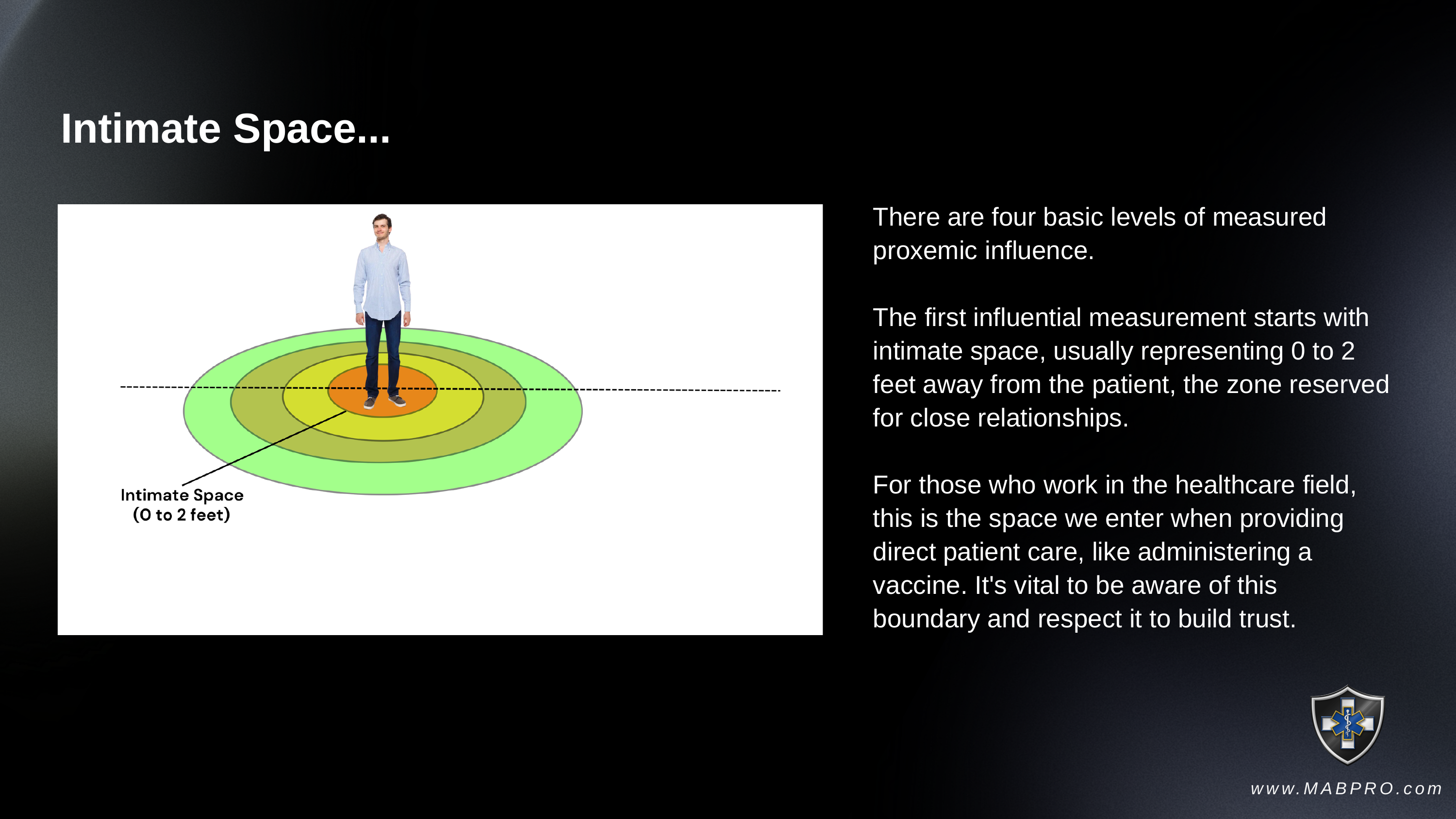

Intimate Space...
There are four basic levels of measured proxemic influence.

The first influential measurement starts with intimate space, usually representing 0 to 2 feet away from the patient, the zone reserved for close relationships.

For those who work in the healthcare field, this is the space we enter when providing direct patient care, like administering a vaccine. It's vital to be aware of this boundary and respect it to build trust.

www.MABPRO.com